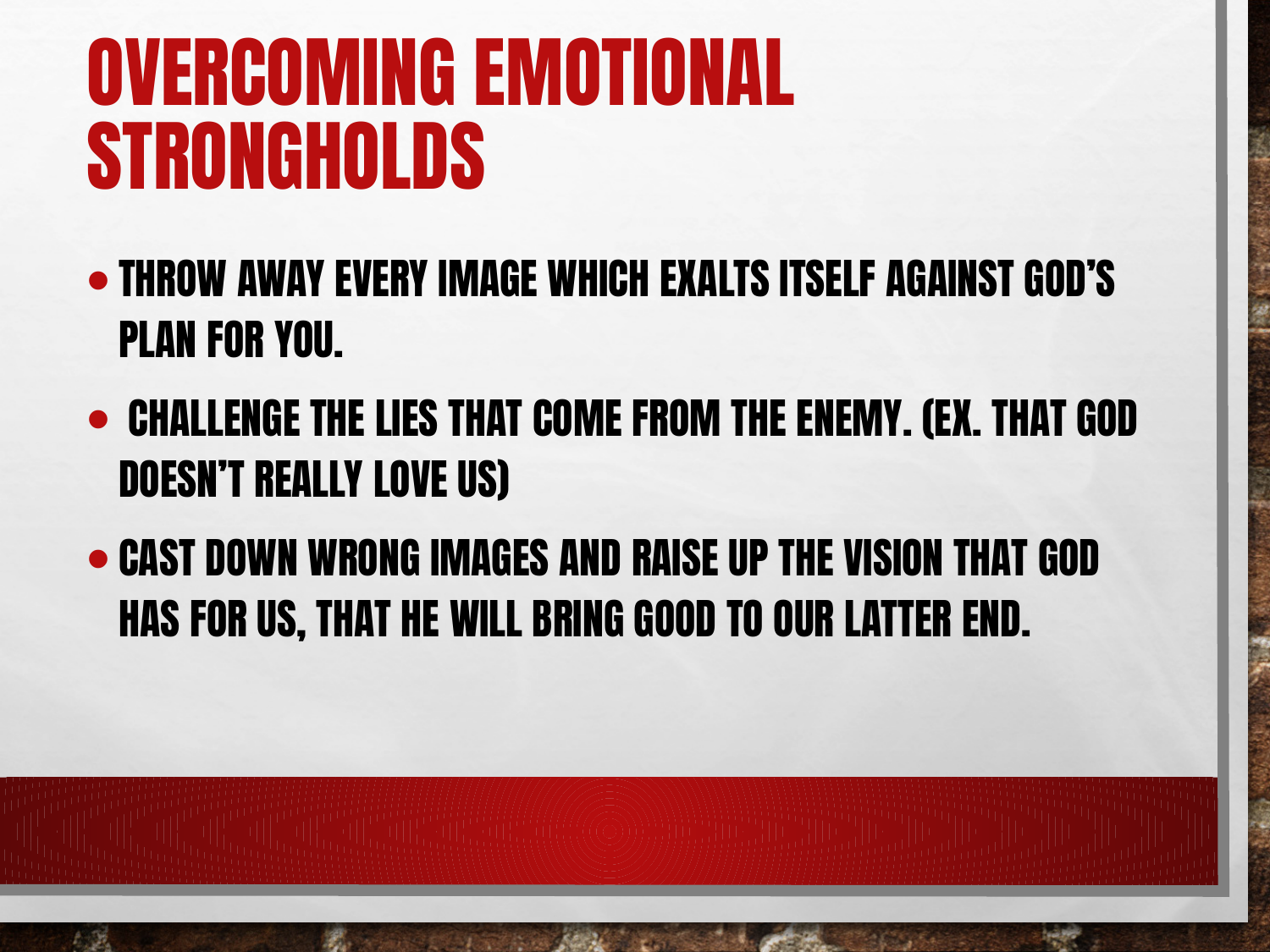

# Overcoming Emotional Strongholds
Throw away every image which exalts itself against God’s plan for you.
 Challenge the lies that come from the enemy. (ex. that God doesn’t really love us)
Cast down wrong images and raise up the vision that God has for us, that He will bring good to our latter end.